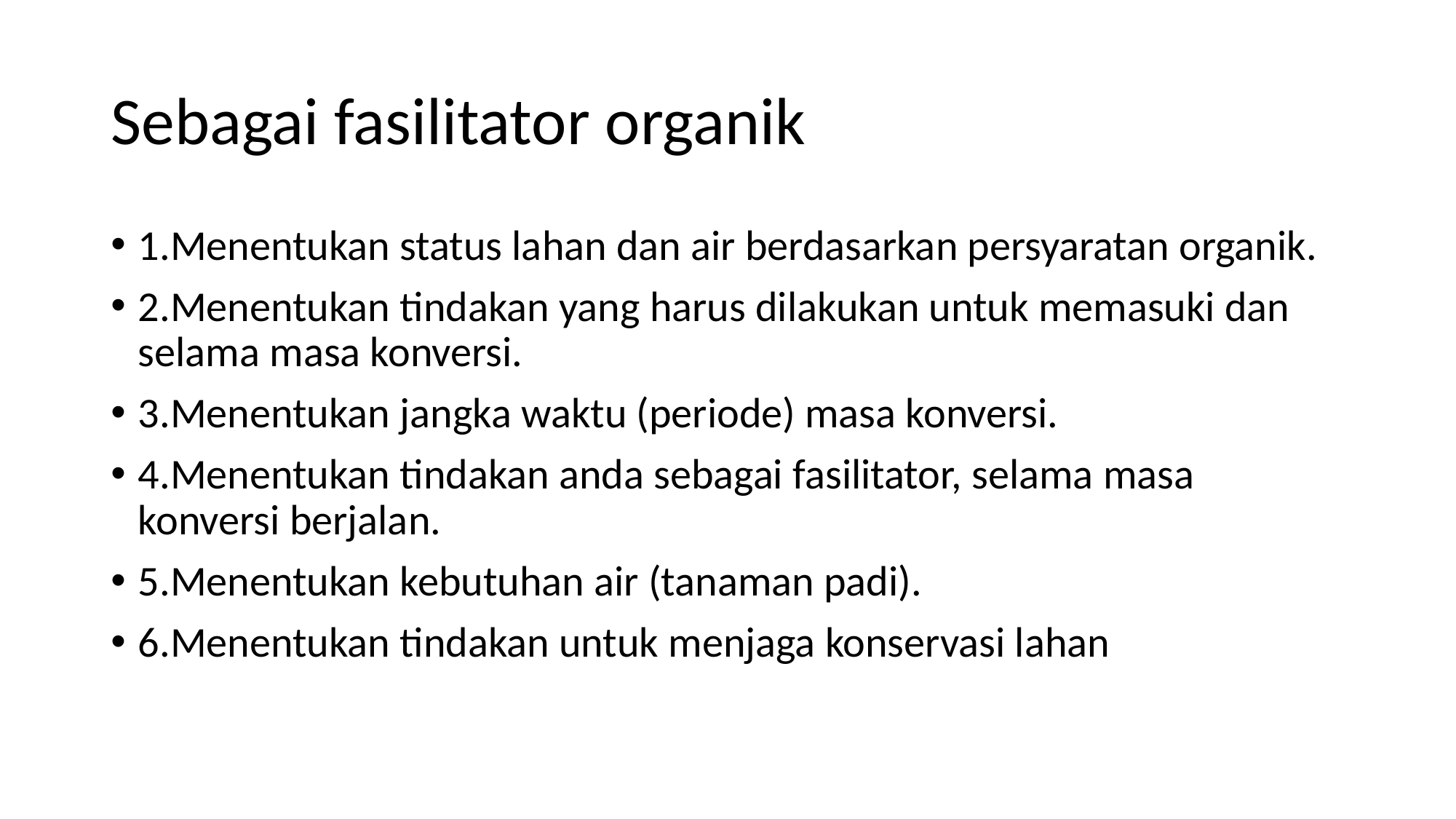

# Sebagai fasilitator organik
1.Menentukan status lahan dan air berdasarkan persyaratan organik.
2.Menentukan tindakan yang harus dilakukan untuk memasuki dan selama masa konversi.
3.Menentukan jangka waktu (periode) masa konversi.
4.Menentukan tindakan anda sebagai fasilitator, selama masa konversi berjalan.
5.Menentukan kebutuhan air (tanaman padi).
6.Menentukan tindakan untuk menjaga konservasi lahan